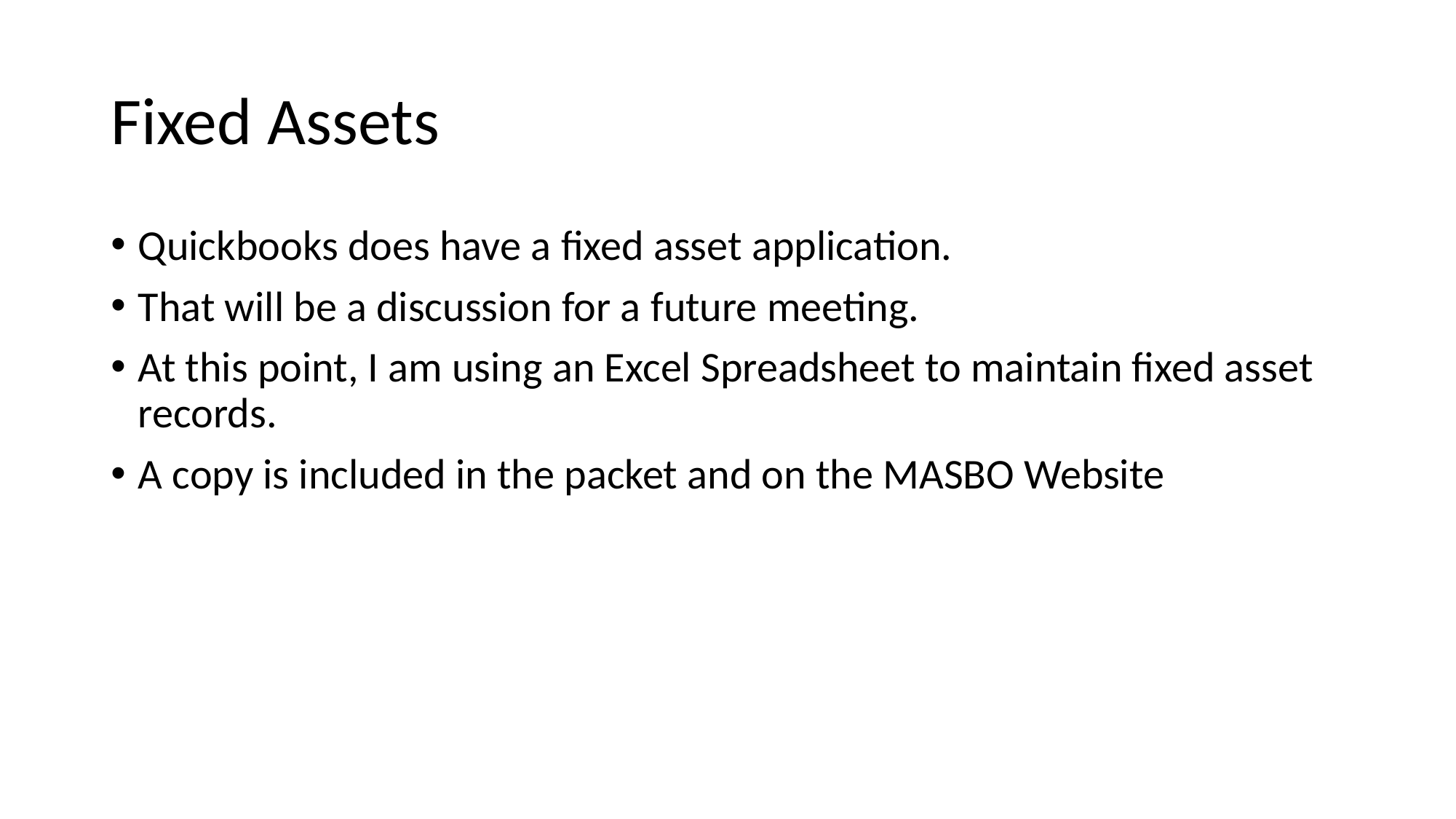

# Fixed Assets
Quickbooks does have a fixed asset application.
That will be a discussion for a future meeting.
At this point, I am using an Excel Spreadsheet to maintain fixed asset records.
A copy is included in the packet and on the MASBO Website